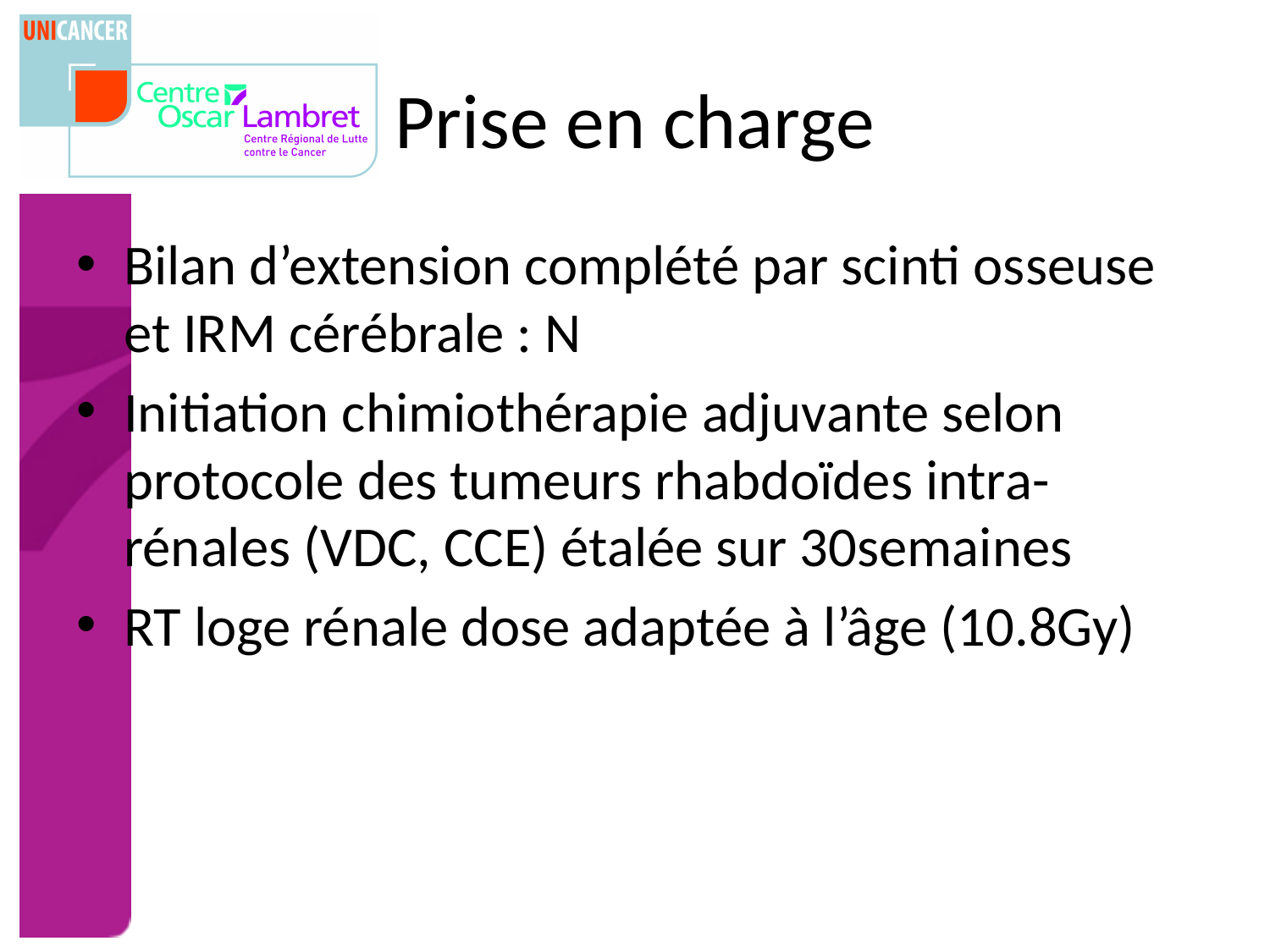

# Prise en charge
Bilan d’extension complété par scinti osseuse et IRM cérébrale : N
Initiation chimiothérapie adjuvante selon protocole des tumeurs rhabdoïdes intra-rénales (VDC, CCE) étalée sur 30semaines
RT loge rénale dose adaptée à l’âge (10.8Gy)